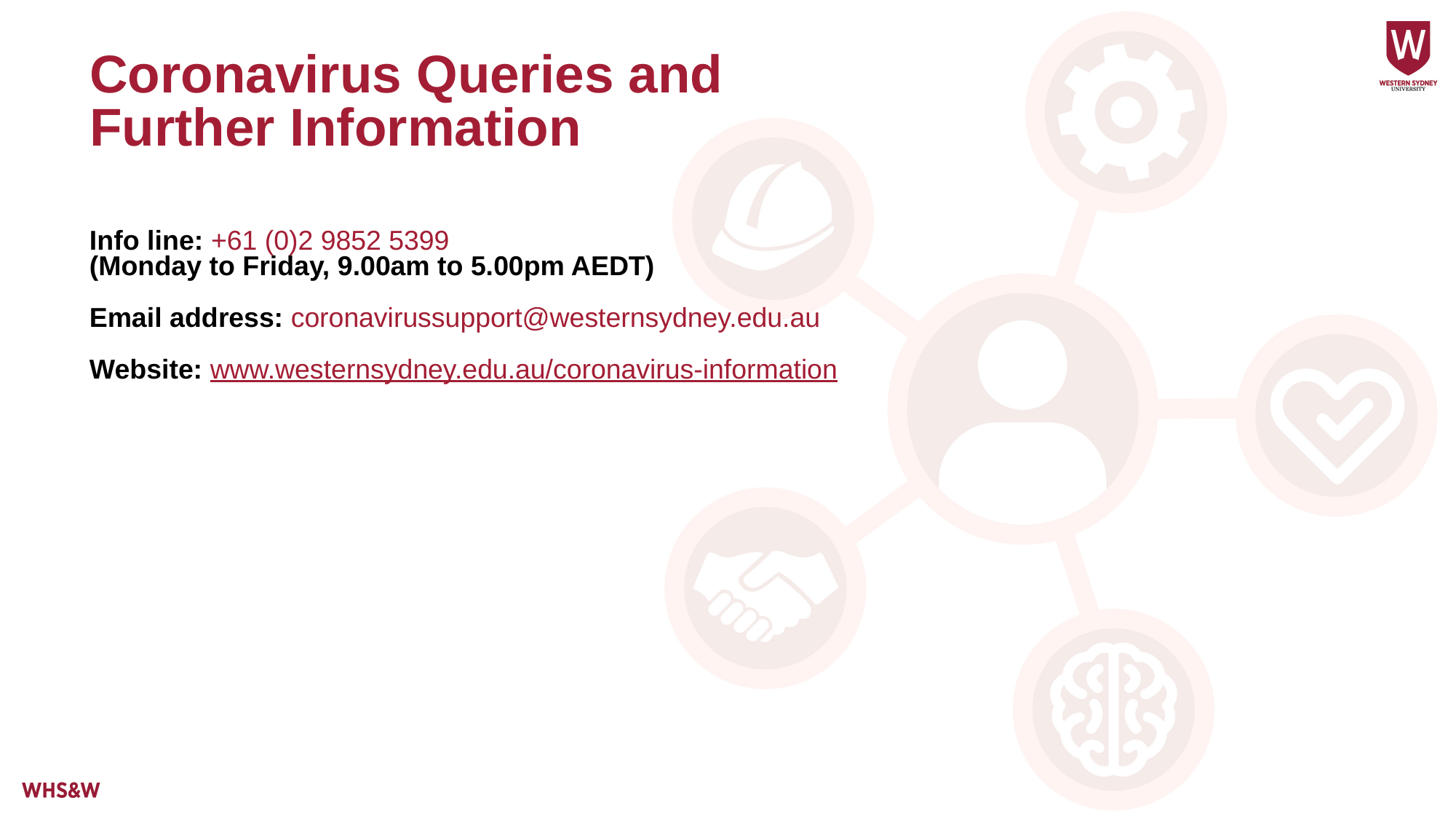

# Coronavirus Queries and Further Information
Info line: +61 (0)2 9852 5399
(Monday to Friday, 9.00am to 5.00pm AEDT)
Email address: coronavirussupport@westernsydney.edu.au
Website: www.westernsydney.edu.au/coronavirus-information